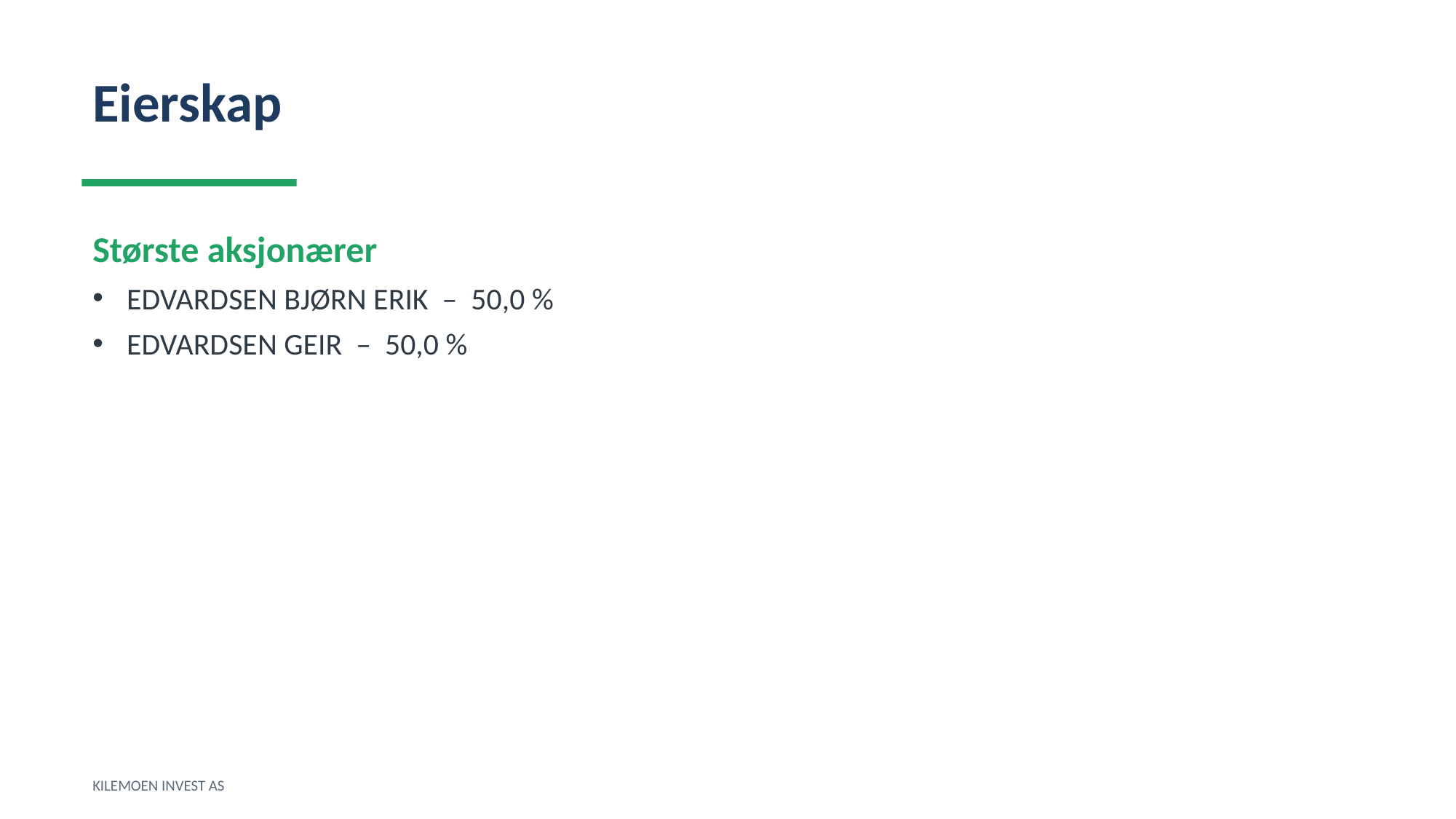

Eierskap

Største aksjonærer
EDVARDSEN BJØRN ERIK  –  50,0 %
EDVARDSEN GEIR  –  50,0 %
KILEMOEN INVEST AS